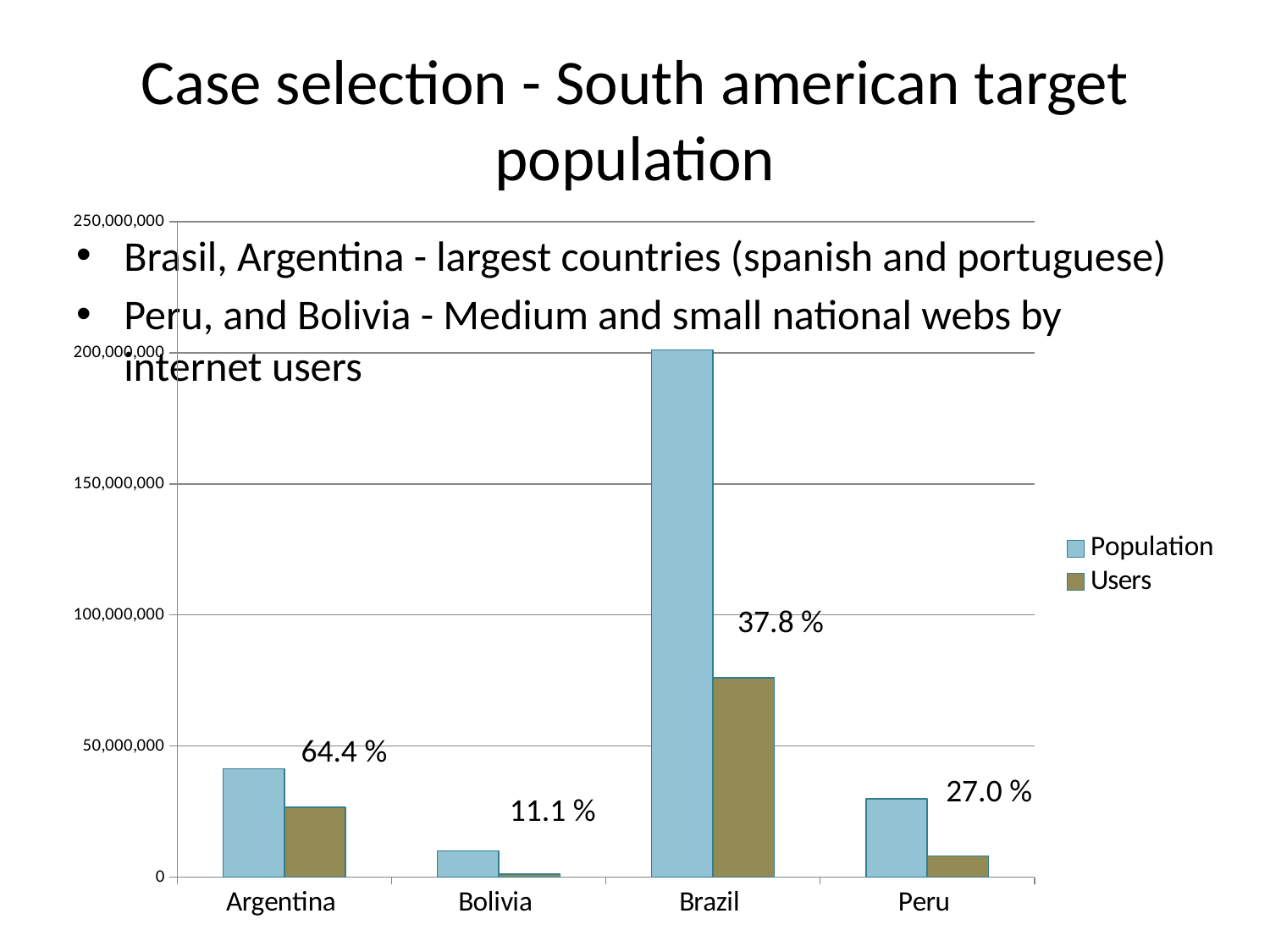

# Case selection - South american target population

### Chart

| Category | Users  | Population  |
|---|---|---|
| Argentina  | 26614813.0 | 41343201.0 |
| Bolivia  | 1102500.0 | 9947418.0 |
| Brazil  | 75943600.0 | 201103330.0 |
| Peru  | 8084900.0 | 29907003.0 |
Brasil, Argentina - largest countries (spanish and portuguese)
Peru, and Bolivia - Medium and small national webs by internet users
37.8 %
64.4 %
27.0 %
11.1 %